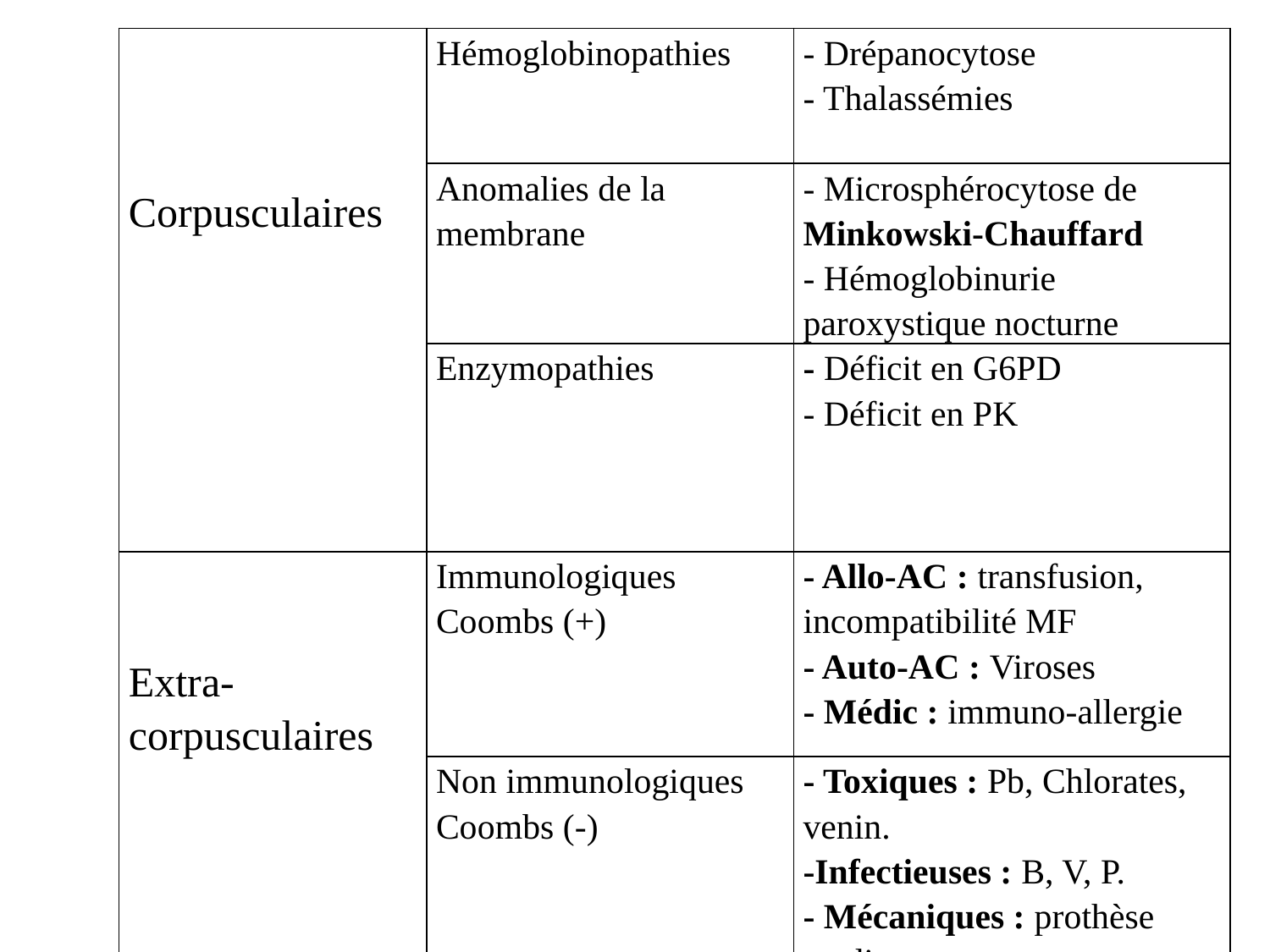

| Corpusculaires | Hémoglobinopathies | - Drépanocytose - Thalassémies |
| --- | --- | --- |
|  | Anomalies de la membrane | - Microsphérocytose de Minkowski-Chauffard - Hémoglobinurie paroxystique nocturne |
|  | Enzymopathies | - Déficit en G6PD - Déficit en PK |
| Extra-corpusculaires | Immunologiques Coombs (+) | - Allo-AC : transfusion, incompatibilité MF - Auto-AC : Viroses - Médic : immuno-allergie |
|  | Non immunologiques Coombs (-) | - Toxiques : Pb, Chlorates, venin. -Infectieuses : B, V, P. - Mécaniques : prothèse cardiaque. |